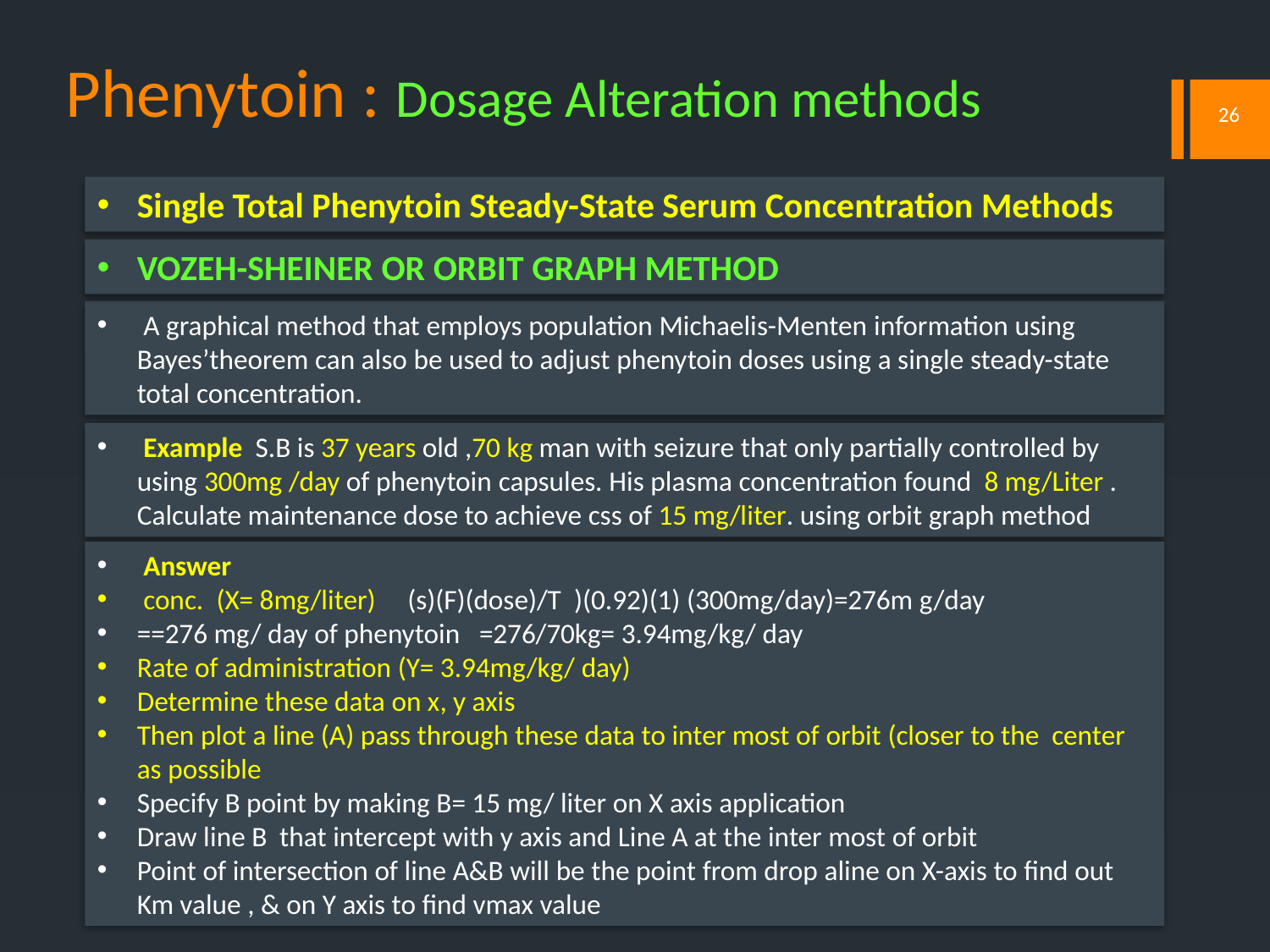

# Phenytoin : Dosage Alteration methods
26
Single Total Phenytoin Steady-State Serum Concentration Methods
VOZEH-SHEINER OR ORBIT GRAPH METHOD
 A graphical method that employs population Michaelis-Menten information using Bayes’theorem can also be used to adjust phenytoin doses using a single steady-state total concentration.
 Example  S.B is 37 years old ,70 kg man with seizure that only partially controlled by using 300mg /day of phenytoin capsules. His plasma concentration found  8 mg/Liter . Calculate maintenance dose to achieve css of 15 mg/liter. using orbit graph method
 Answer
 conc.  (X= 8mg/liter)     (s)(F)(dose)/T  )(0.92)(1) (300mg/day)=276m g/day
==276 mg/ day of phenytoin   =276/70kg= 3.94mg/kg/ day
Rate of administration (Y= 3.94mg/kg/ day)
Determine these data on x, y axis
Then plot a line (A) pass through these data to inter most of orbit (closer to the  center as possible
Specify B point by making B= 15 mg/ liter on X axis application
Draw line B  that intercept with y axis and Line A at the inter most of orbit
Point of intersection of line A&B will be the point from drop aline on X-axis to find out Km value , & on Y axis to find vmax value